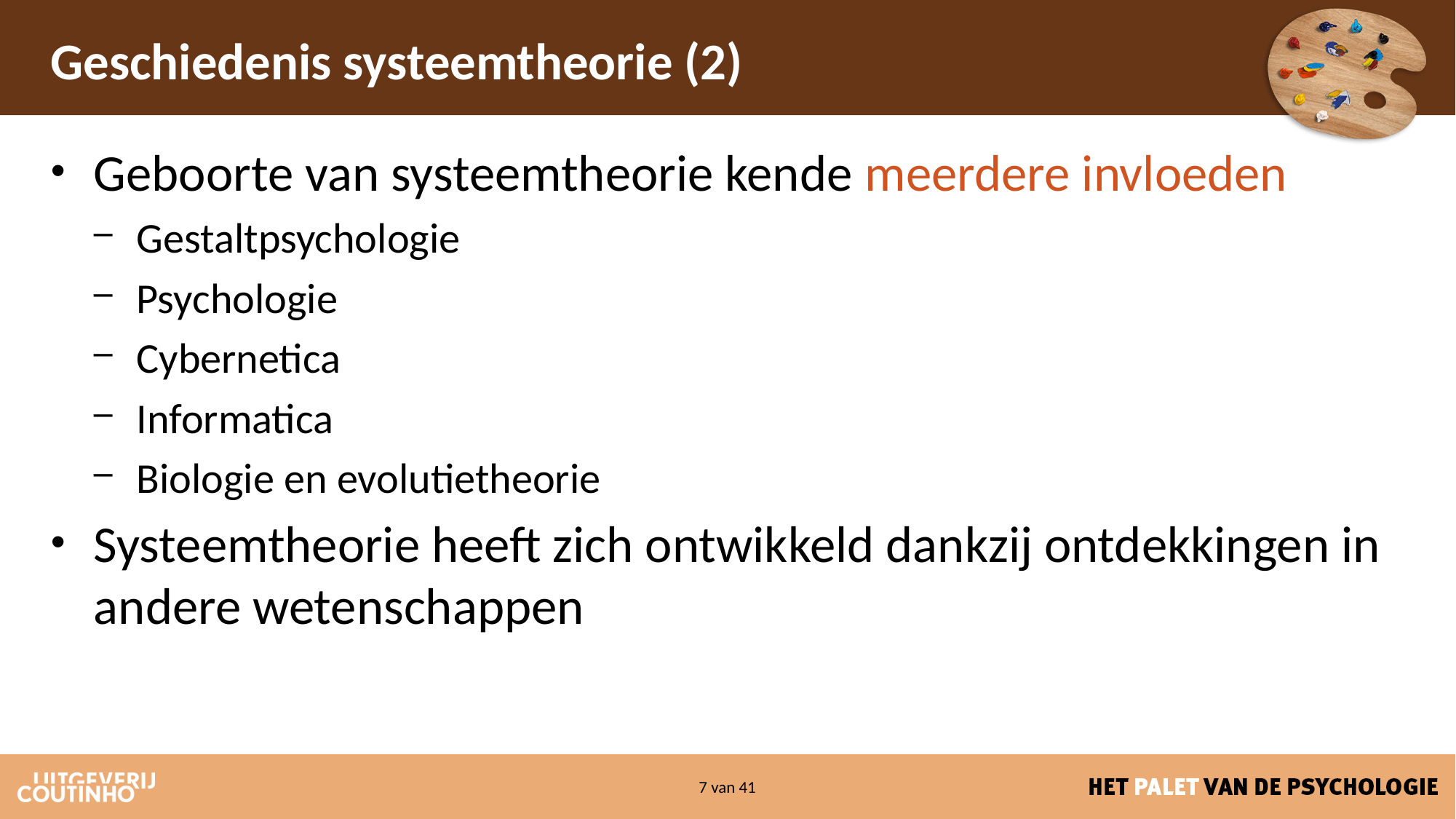

# Geschiedenis systeemtheorie (2)
Geboorte van systeemtheorie kende meerdere invloeden
Gestaltpsychologie
Psychologie
Cybernetica
Informatica
Biologie en evolutietheorie
Systeemtheorie heeft zich ontwikkeld dankzij ontdekkingen in andere wetenschappen